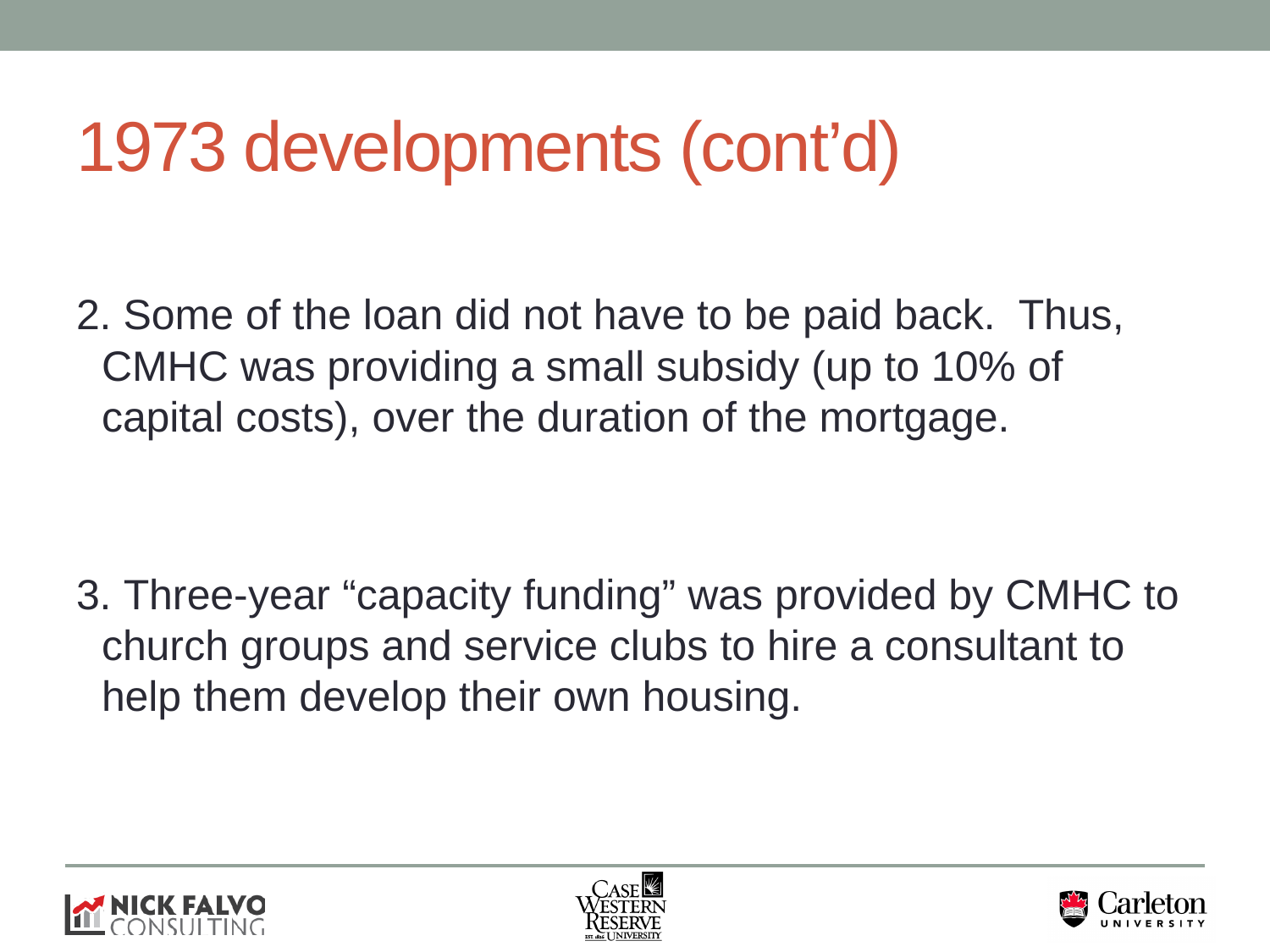

# 1973 developments (cont’d)

2. Some of the loan did not have to be paid back.  Thus, CMHC was providing a small subsidy (up to 10% of capital costs), over the duration of the mortgage.

3. Three-year “capacity funding” was provided by CMHC to church groups and service clubs to hire a consultant to help them develop their own housing.